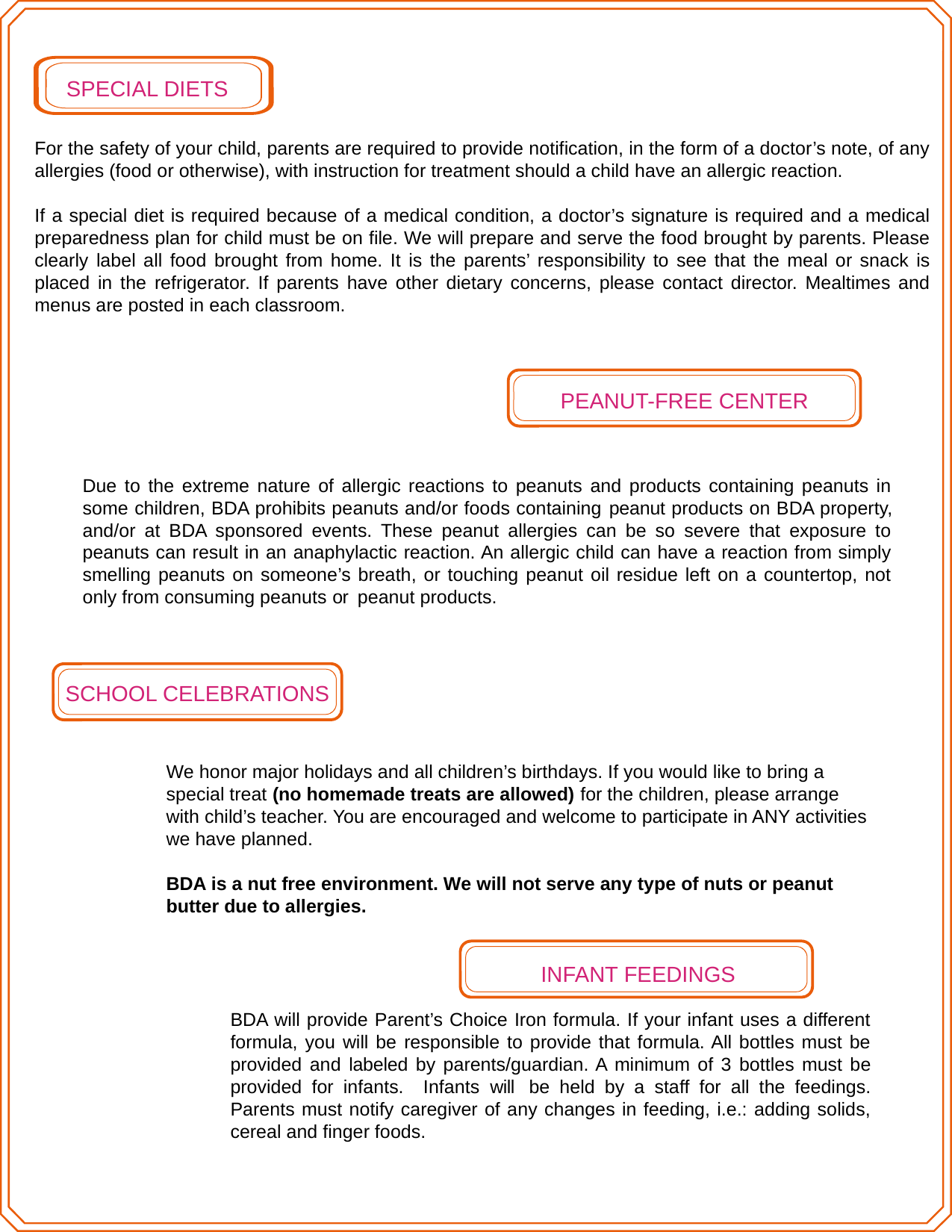

SPECIAL DIETS
For the safety of your child, parents are required to provide notification, in the form of a doctor’s note, of any allergies (food or otherwise), with instruction for treatment should a child have an allergic reaction.

If a special diet is required because of a medical condition, a doctor’s signature is required and a medical preparedness plan for child must be on file. We will prepare and serve the food brought by parents. Please clearly label all food brought from home. It is the parents’ responsibility to see that the meal or snack is placed in the refrigerator. If parents have other dietary concerns, please contact director. Mealtimes and menus are posted in each classroom.

PEANUT-FREE CENTER

Due to the extreme nature of allergic reactions to peanuts and products containing peanuts in some children, BDA prohibits peanuts and/or foods containing peanut products on BDA property, and/or at BDA sponsored events. These peanut allergies can be so severe that exposure to peanuts can result in an anaphylactic reaction. An allergic child can have a reaction from simply smelling peanuts on someone’s breath, or touching peanut oil residue left on a countertop, not only from consuming peanuts or peanut products.

SCHOOL CELEBRATIONS
We honor major holidays and all children’s birthdays. If you would like to bring a special treat (no homemade treats are allowed) for the children, please arrange with child’s teacher. You are encouraged and welcome to participate in ANY activities we have planned.

BDA is a nut free environment. We will not serve any type of nuts or peanut butter due to allergies.

INFANT FEEDINGS
BDA will provide Parent’s Choice Iron formula. If your infant uses a different formula, you will be responsible to provide that formula. All bottles must be provided and labeled by parents/guardian. A minimum of 3 bottles must be provided for infants.  Infants will be held by a staff for all the feedings. Parents must notify caregiver of any changes in feeding, i.e.: adding solids, cereal and finger foods.